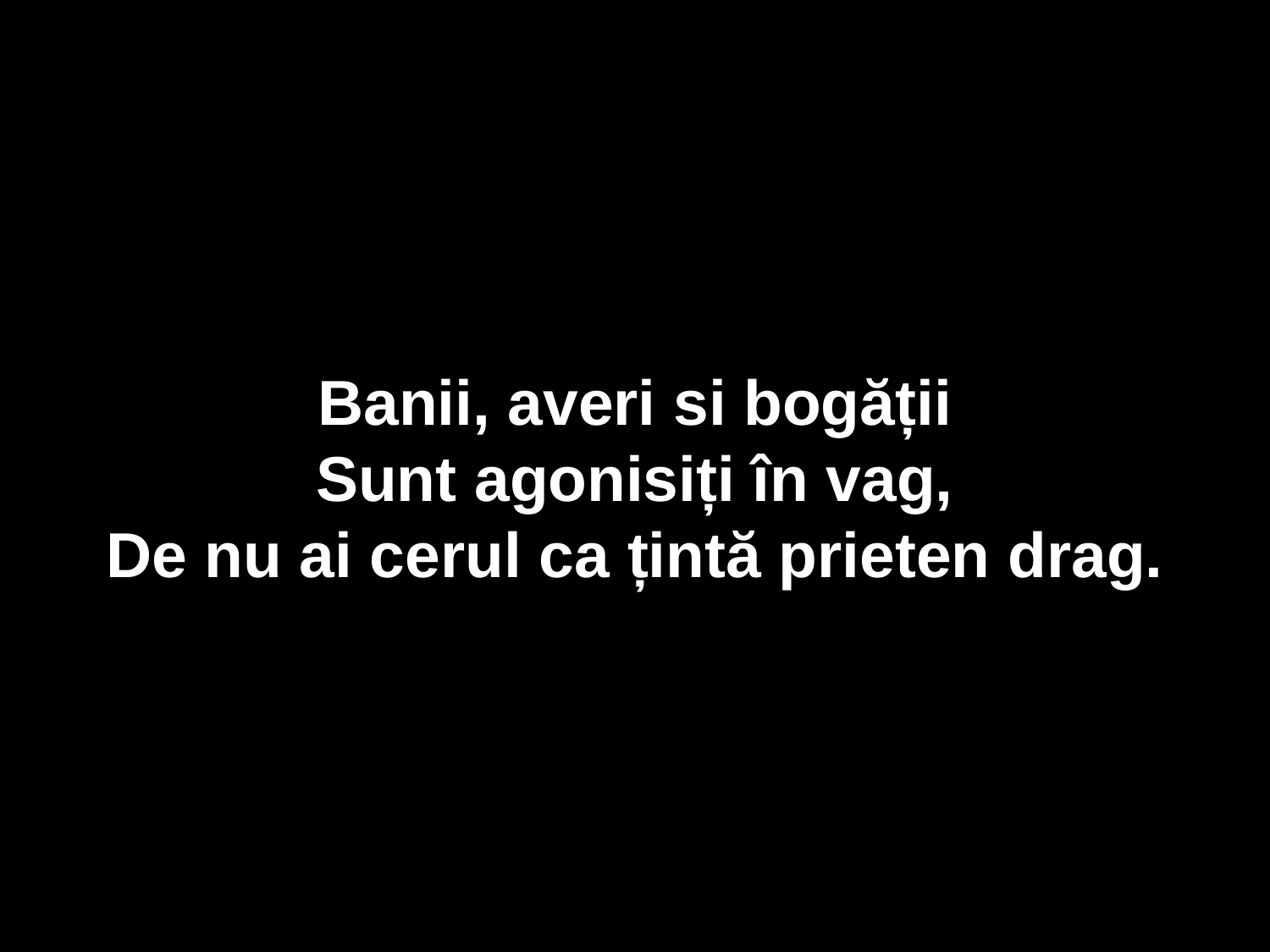

Banii, averi si bogății
Sunt agonisiți în vag,
De nu ai cerul ca țintă prieten drag.